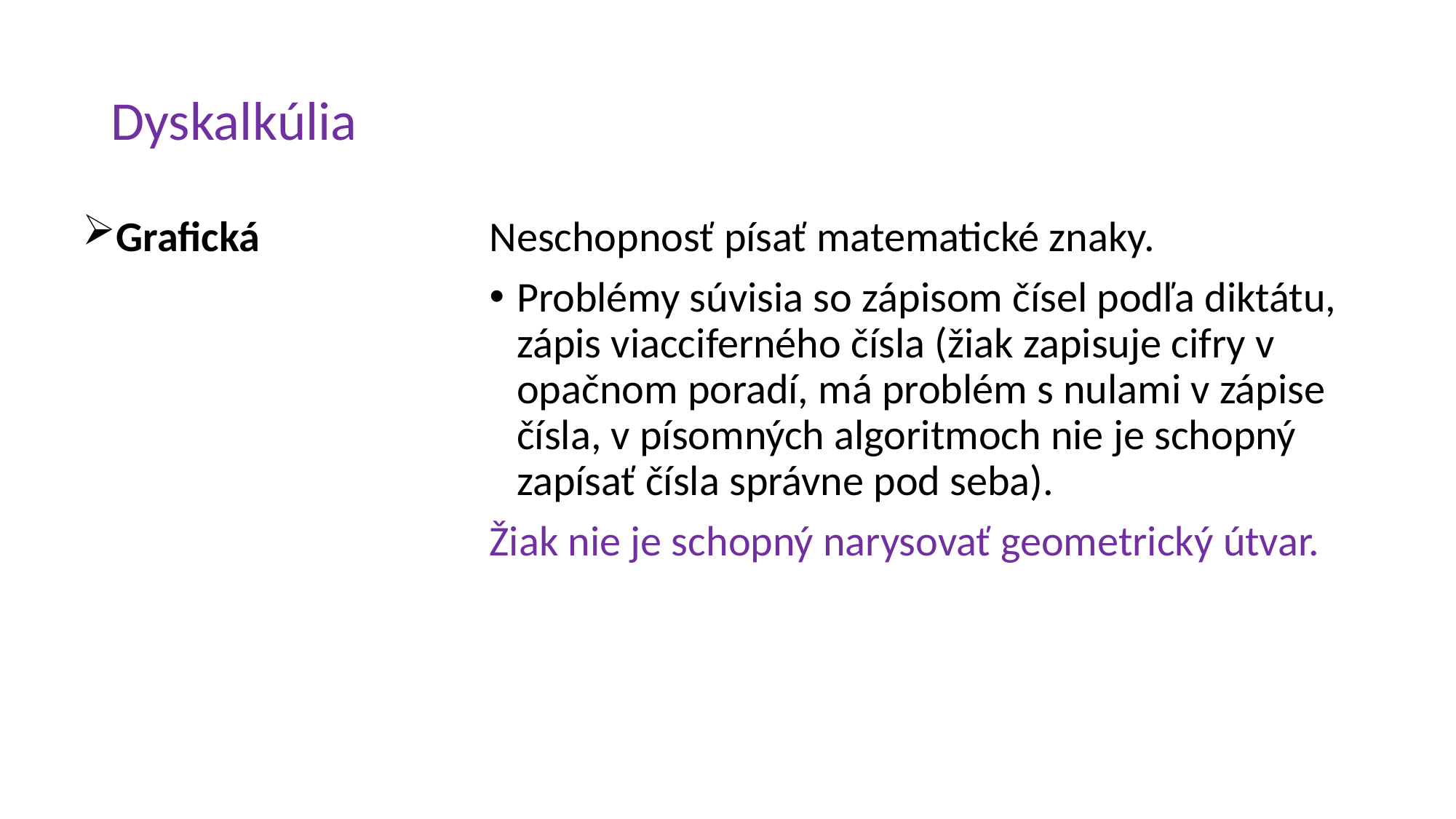

# Dyskalkúlia
Grafická
Neschopnosť písať matematické znaky.
Problémy súvisia so zápisom čísel podľa diktátu, zápis viacciferného čísla (žiak zapisuje cifry v opačnom poradí, má problém s nulami v zápise čísla, v písomných algoritmoch nie je schopný zapísať čísla správne pod seba).
Žiak nie je schopný narysovať geometrický útvar.